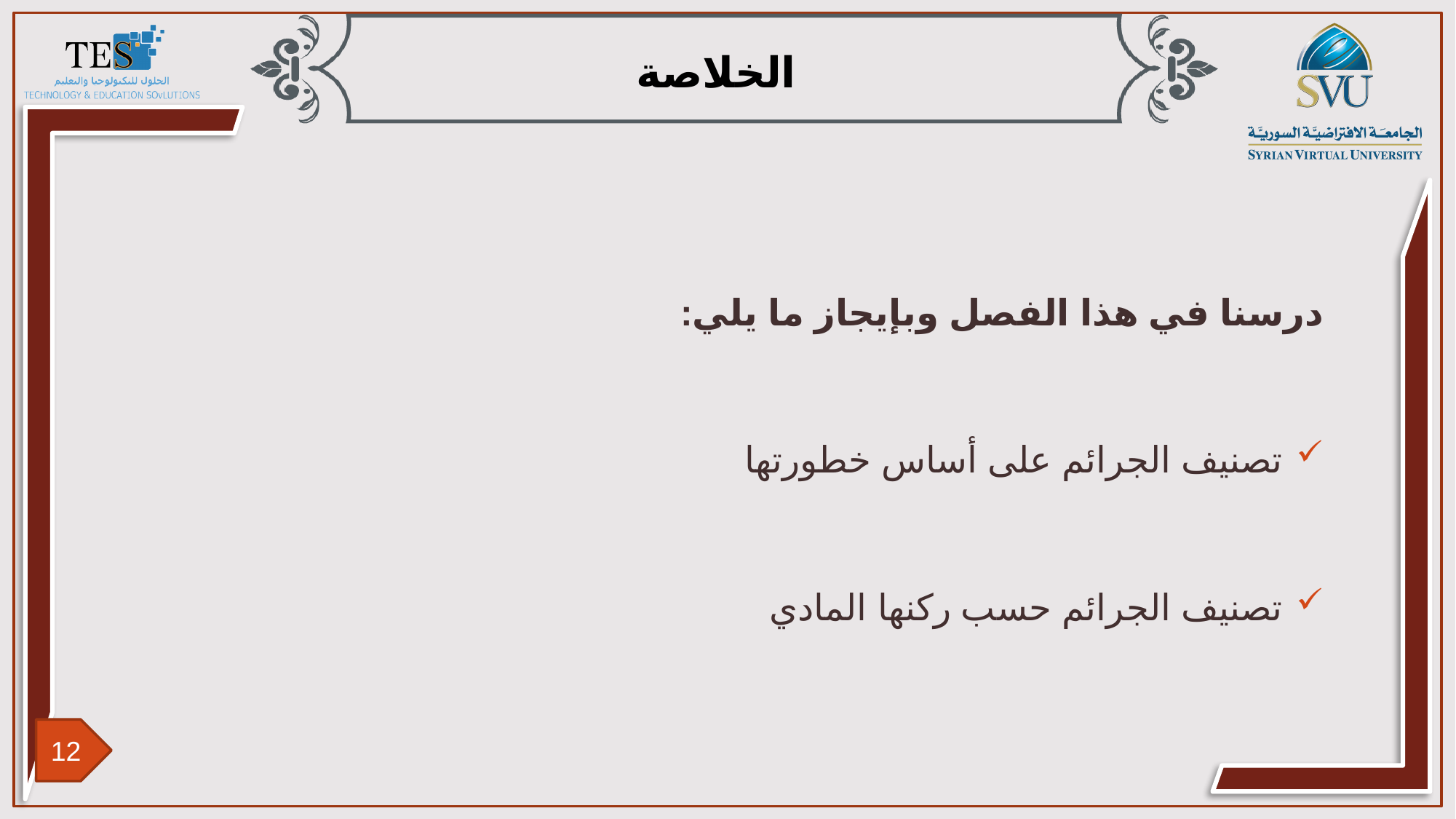

درسنا في هذا الفصل وبإيجاز ما يلي:
تصنيف الجرائم على أساس خطورتها
تصنيف الجرائم حسب ركنها المادي